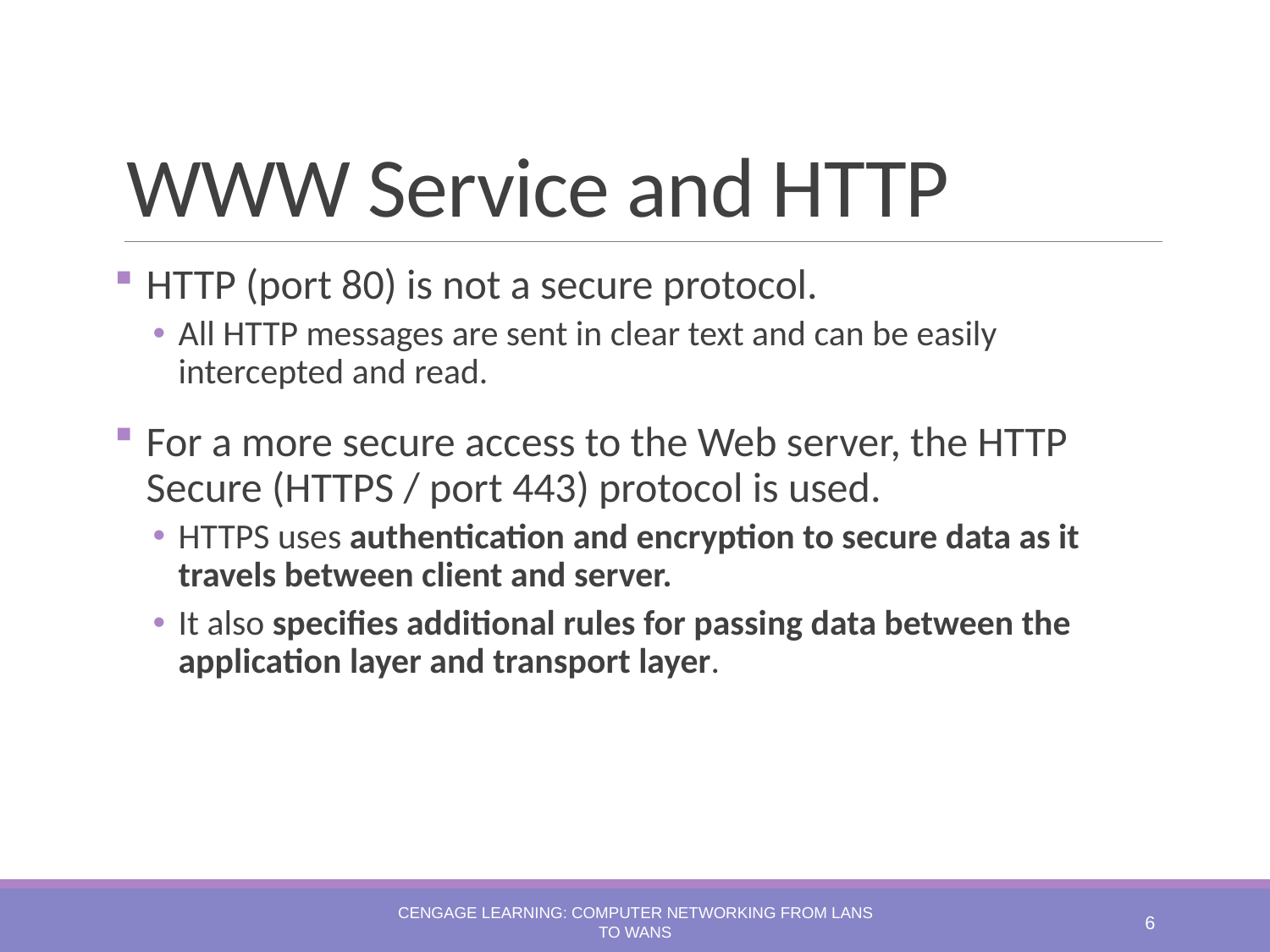

# WWW Service and HTTP
HTTP (port 80) is not a secure protocol.
All HTTP messages are sent in clear text and can be easily intercepted and read.
For a more secure access to the Web server, the HTTP Secure (HTTPS / port 443) protocol is used.
HTTPS uses authentication and encryption to secure data as it travels between client and server.
It also specifies additional rules for passing data between the application layer and transport layer.
Cengage Learning: Computer Networking from LANs to WANs
6